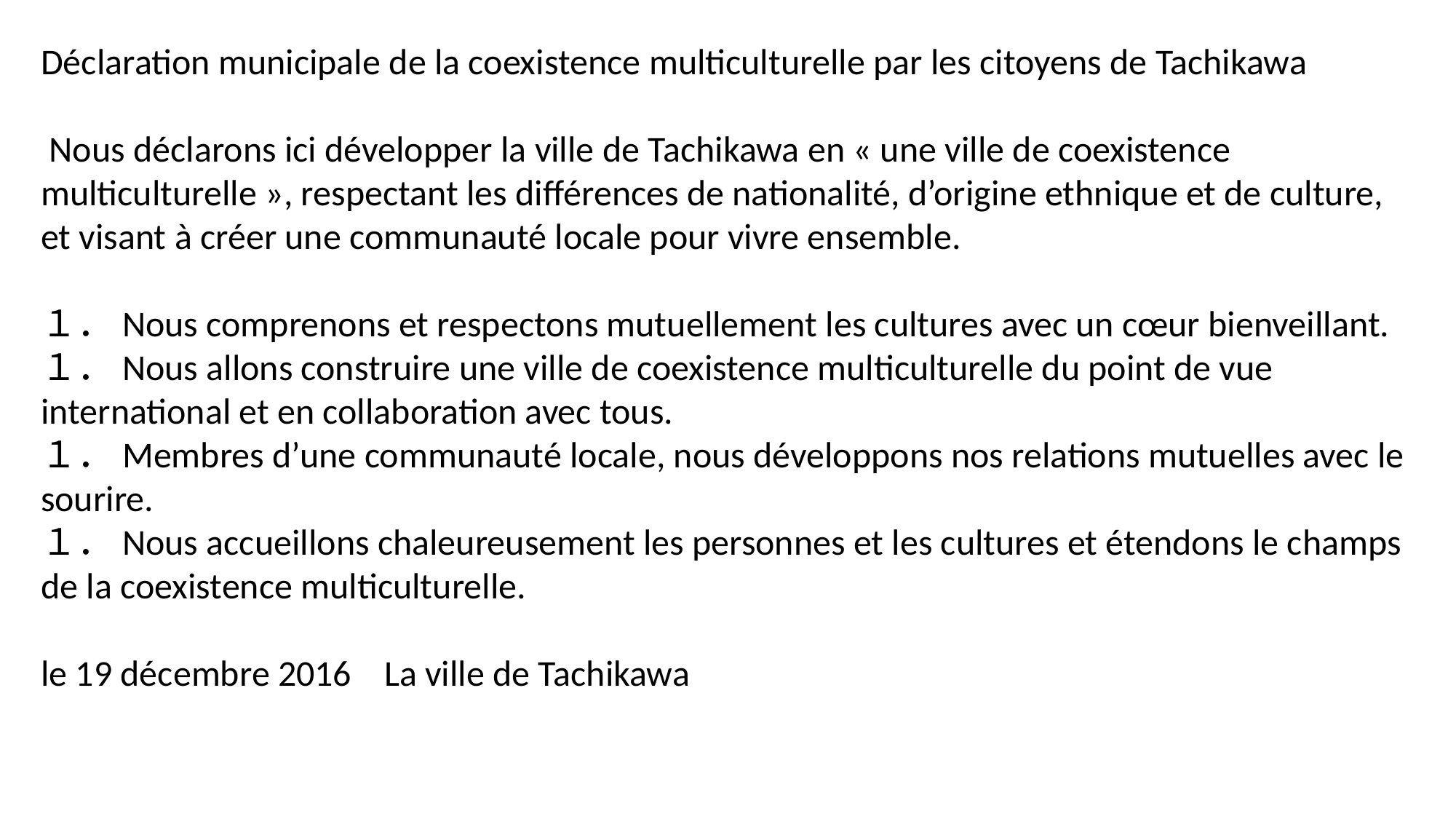

Déclaration municipale de la coexistence multiculturelle par les citoyens de Tachikawa

 Nous déclarons ici développer la ville de Tachikawa en « une ville de coexistence multiculturelle », respectant les différences de nationalité, d’origine ethnique et de culture, et visant à créer une communauté locale pour vivre ensemble.

１．Nous comprenons et respectons mutuellement les cultures avec un cœur bienveillant.
１．Nous allons construire une ville de coexistence multiculturelle du point de vue international et en collaboration avec tous.
１．Membres d’une communauté locale, nous développons nos relations mutuelles avec le sourire.
１．Nous accueillons chaleureusement les personnes et les cultures et étendons le champs de la coexistence multiculturelle.

le 19 décembre 2016    La ville de Tachikawa